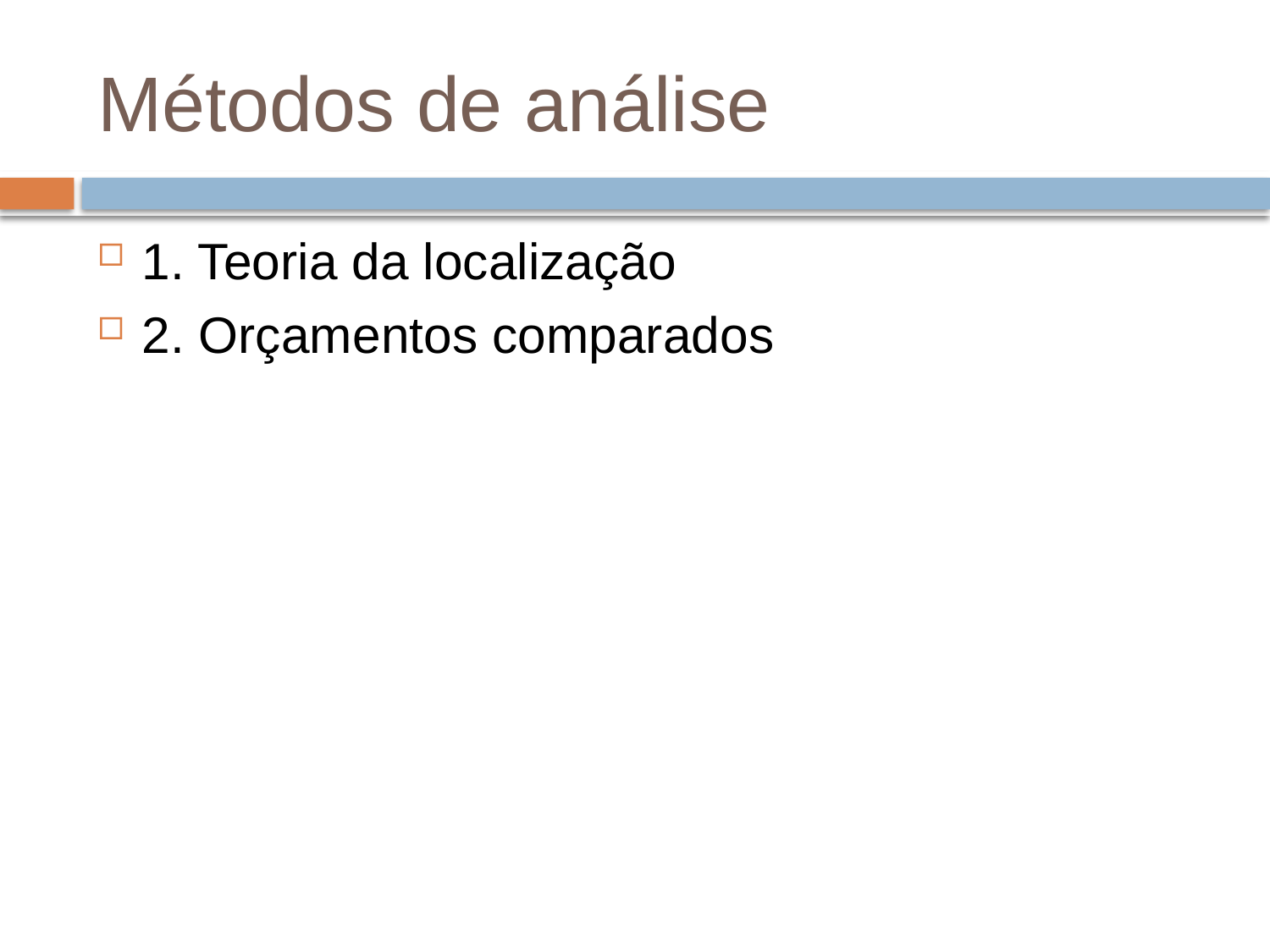

# Métodos de análise
1. Teoria da localização
2. Orçamentos comparados